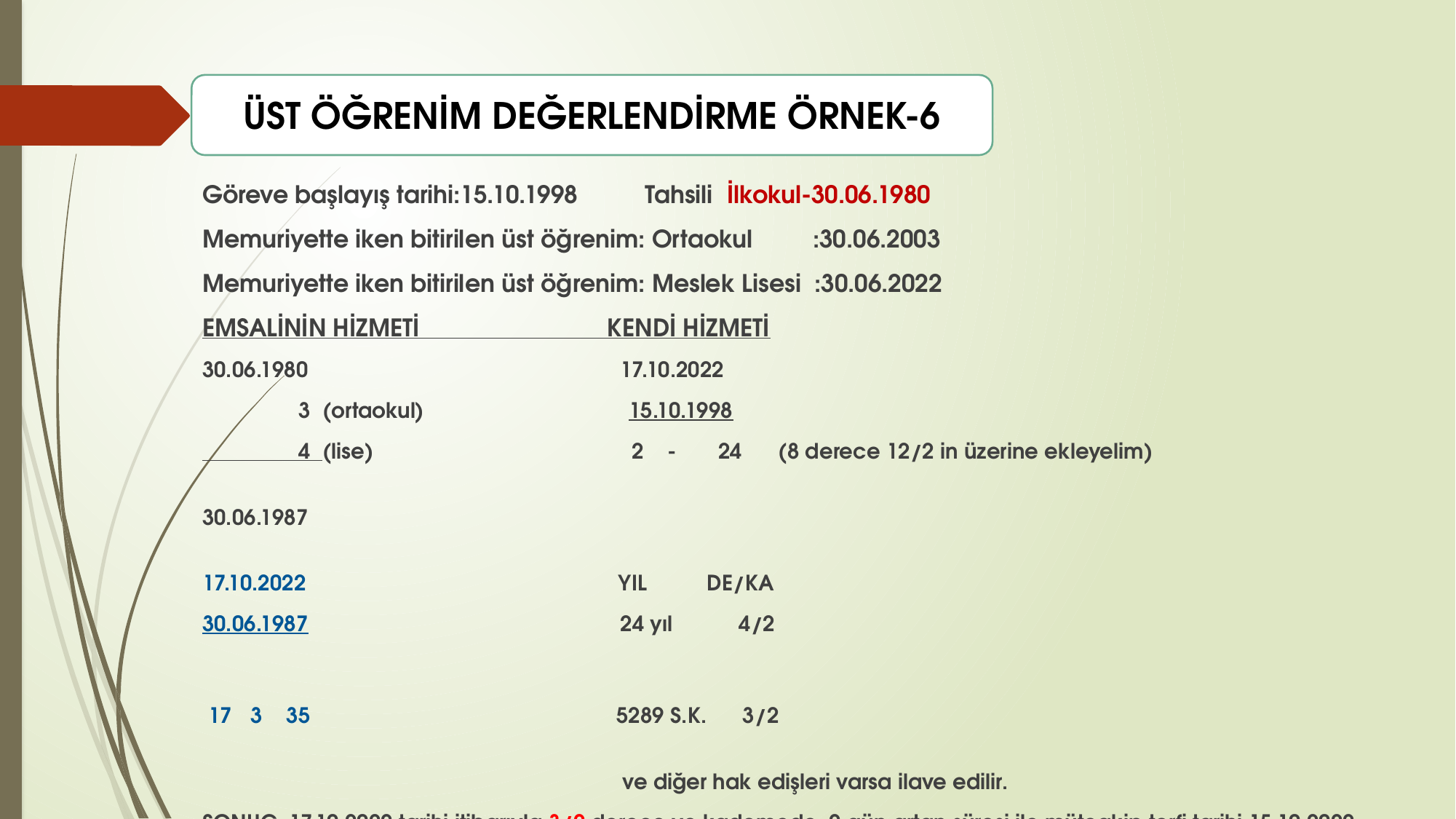

ÜST ÖĞRENİM DEĞERLENDİRME ÖRNEK-6
Göreve başlayış tarihi:15.10.1998          Tahsili  İlkokul-30.06.1980
Memuriyette iken bitirilen üst öğrenim: Ortaokul         :30.06.2003
Memuriyette iken bitirilen üst öğrenim: Meslek Lisesi  :30.06.2022
EMSALİNİN HİZMETİ                            KENDİ HİZMETİ
30.06.1980                                                    17.10.2022
                3  (ortaokul)                                  15.10.1998
                4  (lise)                                           2    -       24      (8 derece 12/2 in üzerine ekleyelim)
30.06.1987
17.10.2022                                                    YIL          DE/KA
30.06.1987                                                    24 yıl           4/2
 17   3    35                                                   5289 S.K.      3/2
                                                                      ve diğer hak edişleri varsa ilave edilir.
SONUÇ: 17.10.2022 tarihi itibarıyla 3/2 derece ve kademede  2 gün artan süresi ile müteakip terfi tarihi 15.10.2022